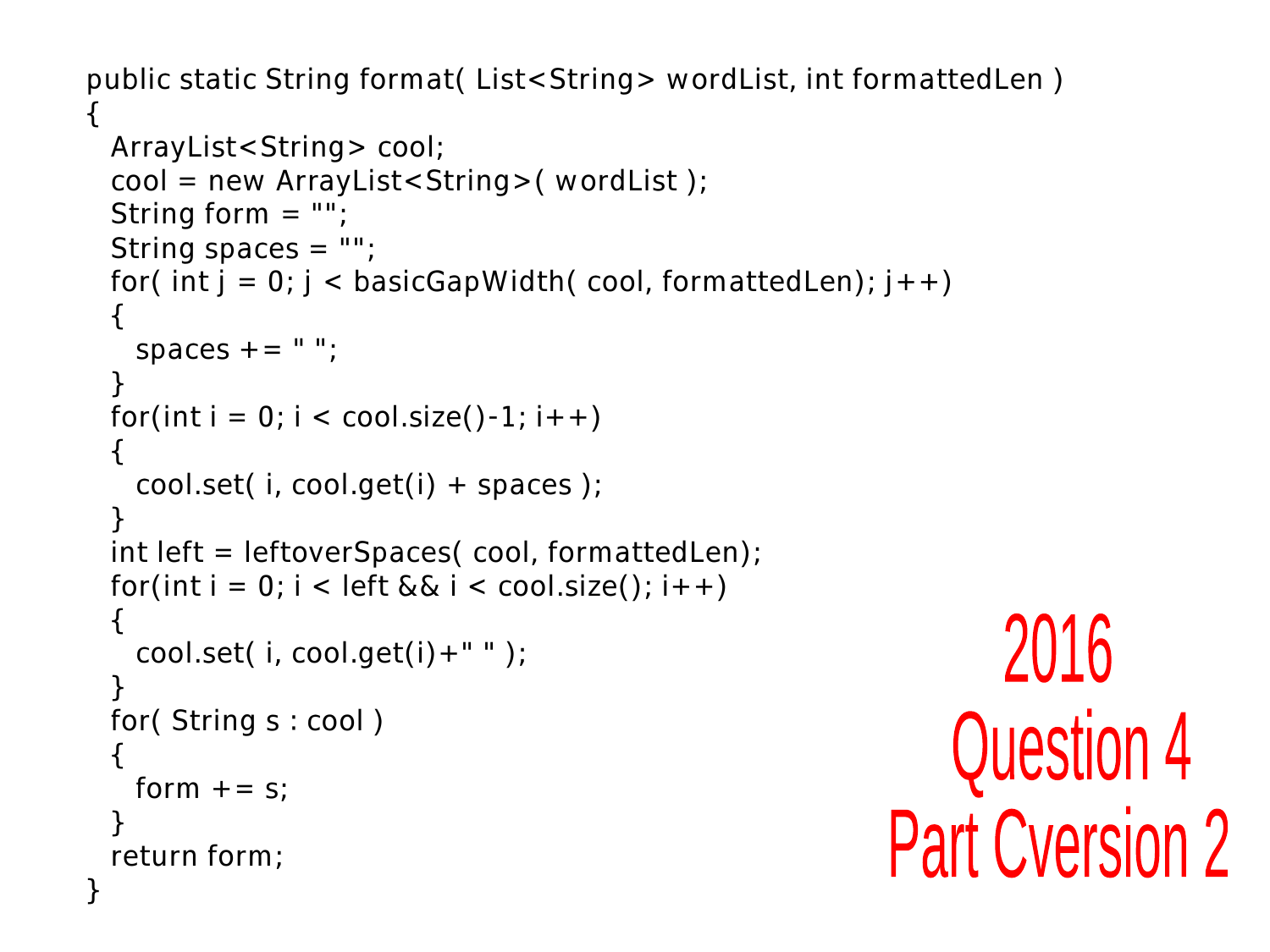

public static String format( List<String> wordList, int formattedLen )
{
   ArrayList<String> cool;
   cool = new ArrayList<String>( wordList );
   String form = "";
   String spaces = "";
   for( int j = 0; j < basicGapWidth( cool, formattedLen); j++)
   {
      spaces += " ";
   }
   for(int i = 0; i < cool.size()-1; i++)
   {
      cool.set( i, cool.get(i) + spaces );
   }
   int left = leftoverSpaces( cool, formattedLen);
   for(int i = 0; i < left && i < cool.size(); i++)
   {
      cool.set( i, cool.get(i)+" " );
   }
   for( String s : cool )
   {
      form += s;
   }
   return form;
}
2016
 Question 4
Part C
version 2